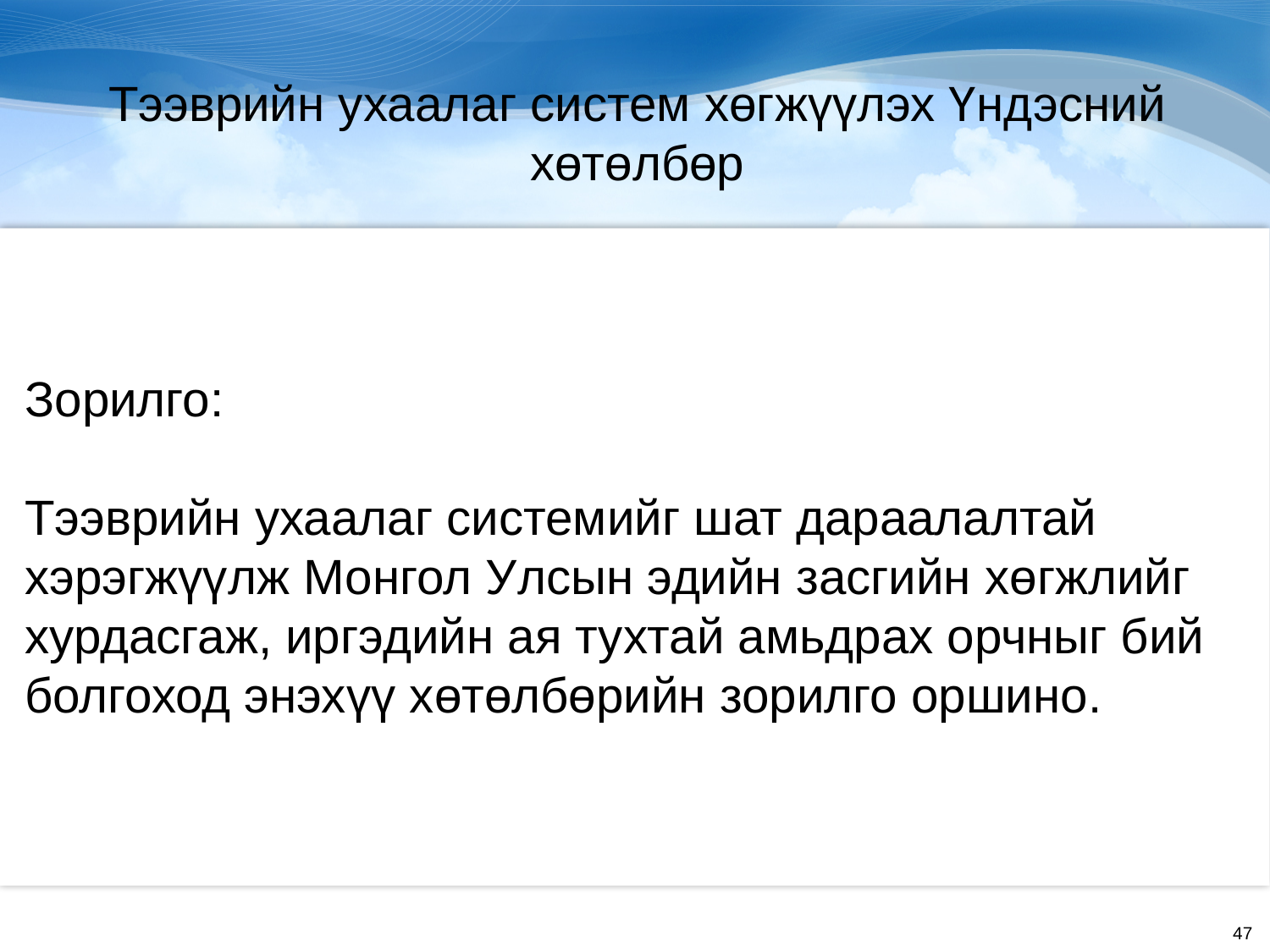

Тээврийн ухаалаг систем хөгжүүлэх Үндэсний хөтөлбөр
Зорилго:

Тээврийн ухаалаг системийг шат дараалалтай хэрэгжүүлж Монгол Улсын эдийн засгийн хөгжлийг хурдасгаж, иргэдийн ая тухтай амьдрах орчныг бий болгоход энэхүү хөтөлбөрийн зорилго оршино.

47